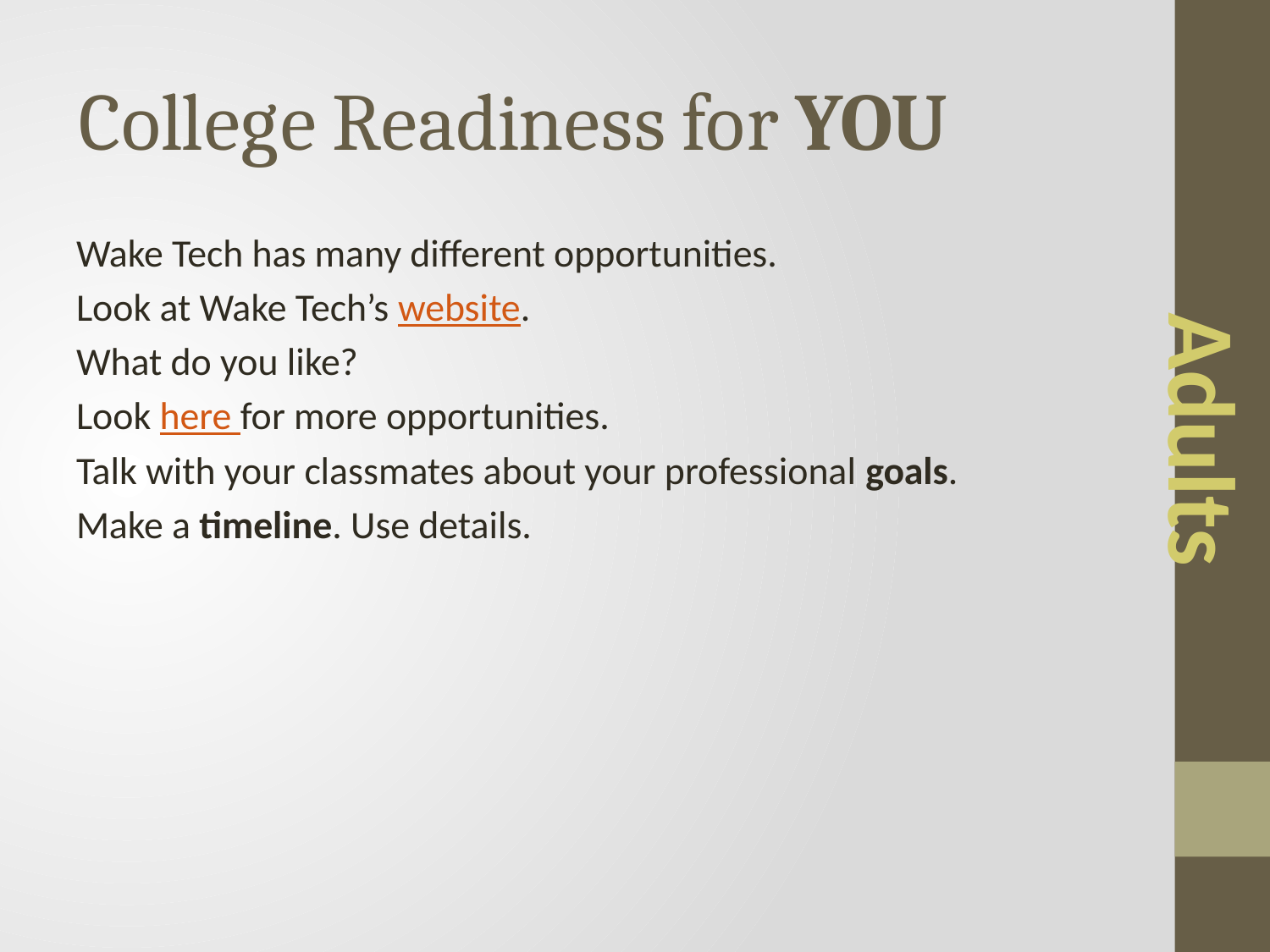

# College Readiness for YOU
Wake Tech has many different opportunities.
Look at Wake Tech’s website.
What do you like?
Look here for more opportunities.
Talk with your classmates about your professional goals.
Make a timeline. Use details.

Adults